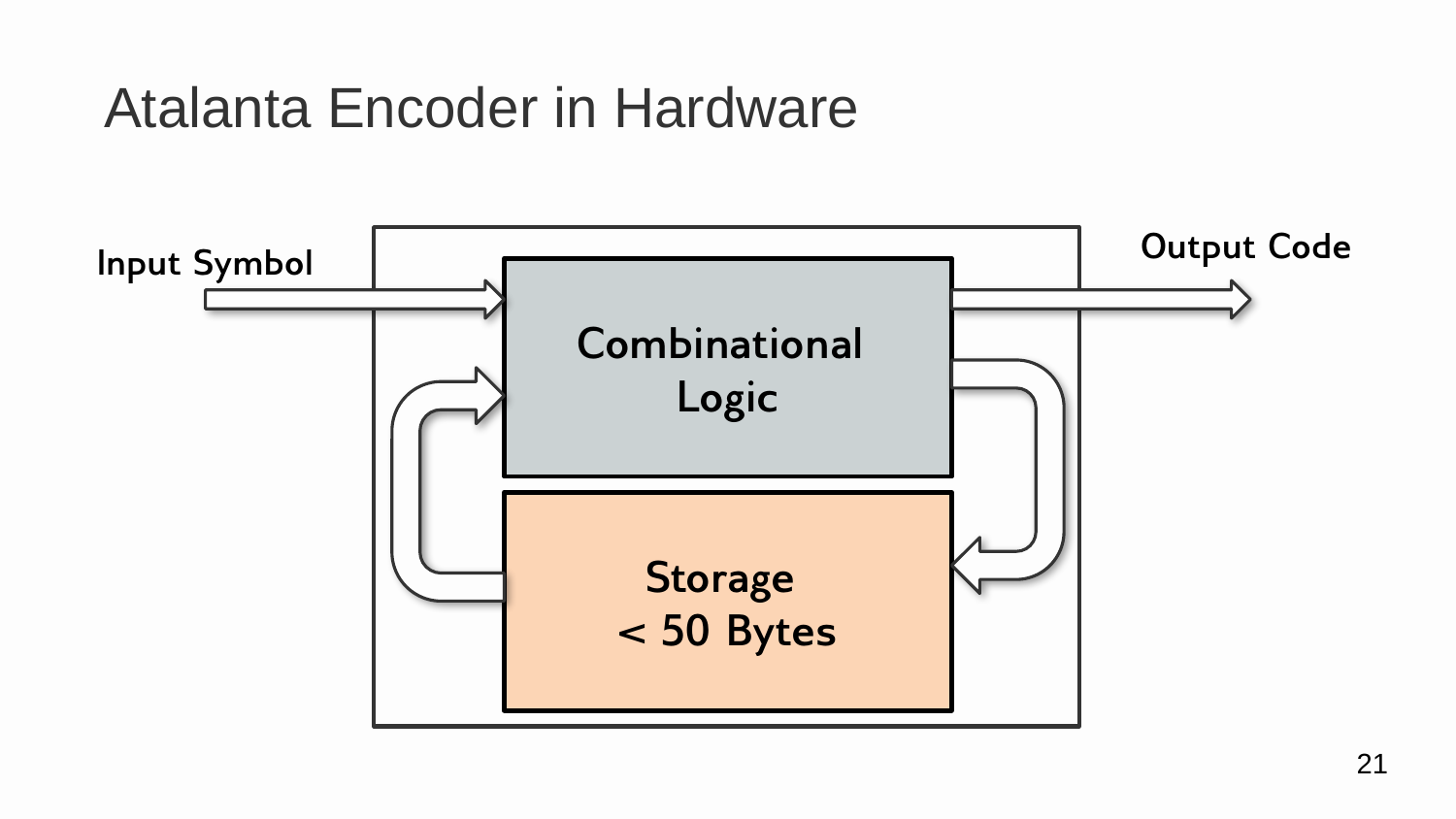

# Atalanta Encoder in Hardware
Output Code

Input Symbol
Combinational
Logic

Storage
< 50 Bytes